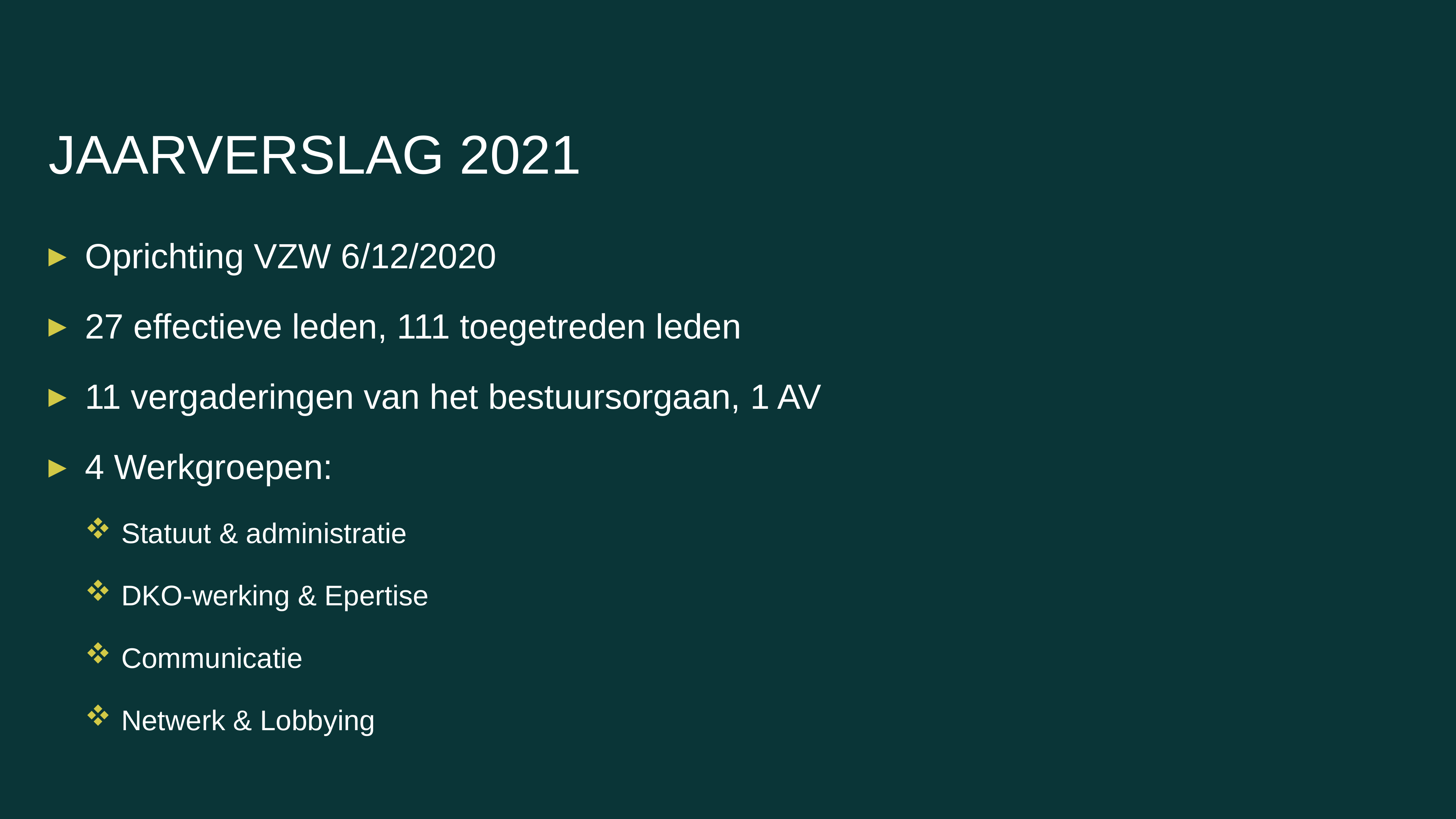

# Jaarverslag 2021
Oprichting VZW 6/12/2020
27 effectieve leden, 111 toegetreden leden
11 vergaderingen van het bestuursorgaan, 1 AV
4 Werkgroepen:
Statuut & administratie
DKO-werking & Epertise
Communicatie
Netwerk & Lobbying